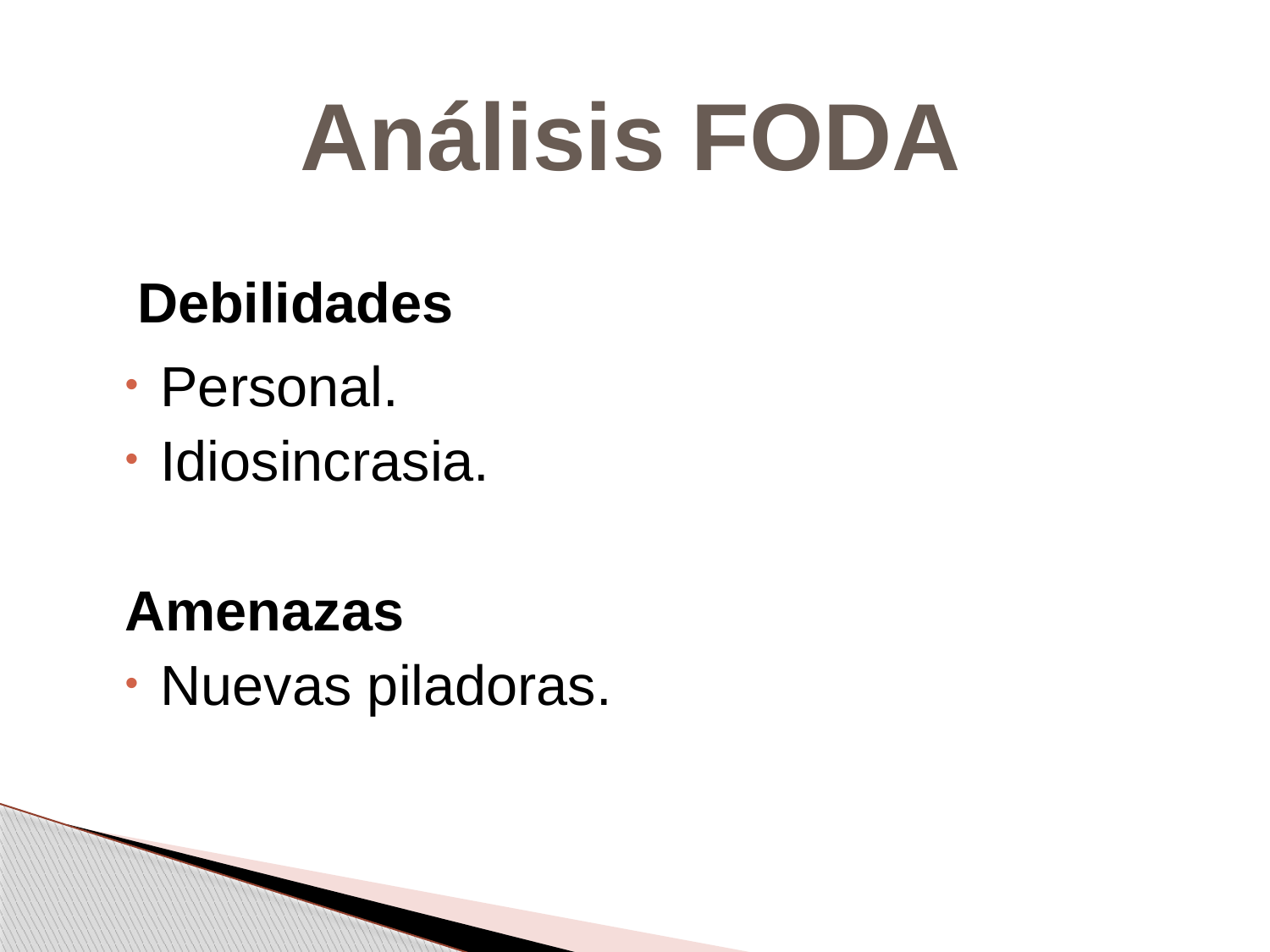

Análisis FODA
 Debilidades
Personal.
Idiosincrasia.

Amenazas
Nuevas piladoras.